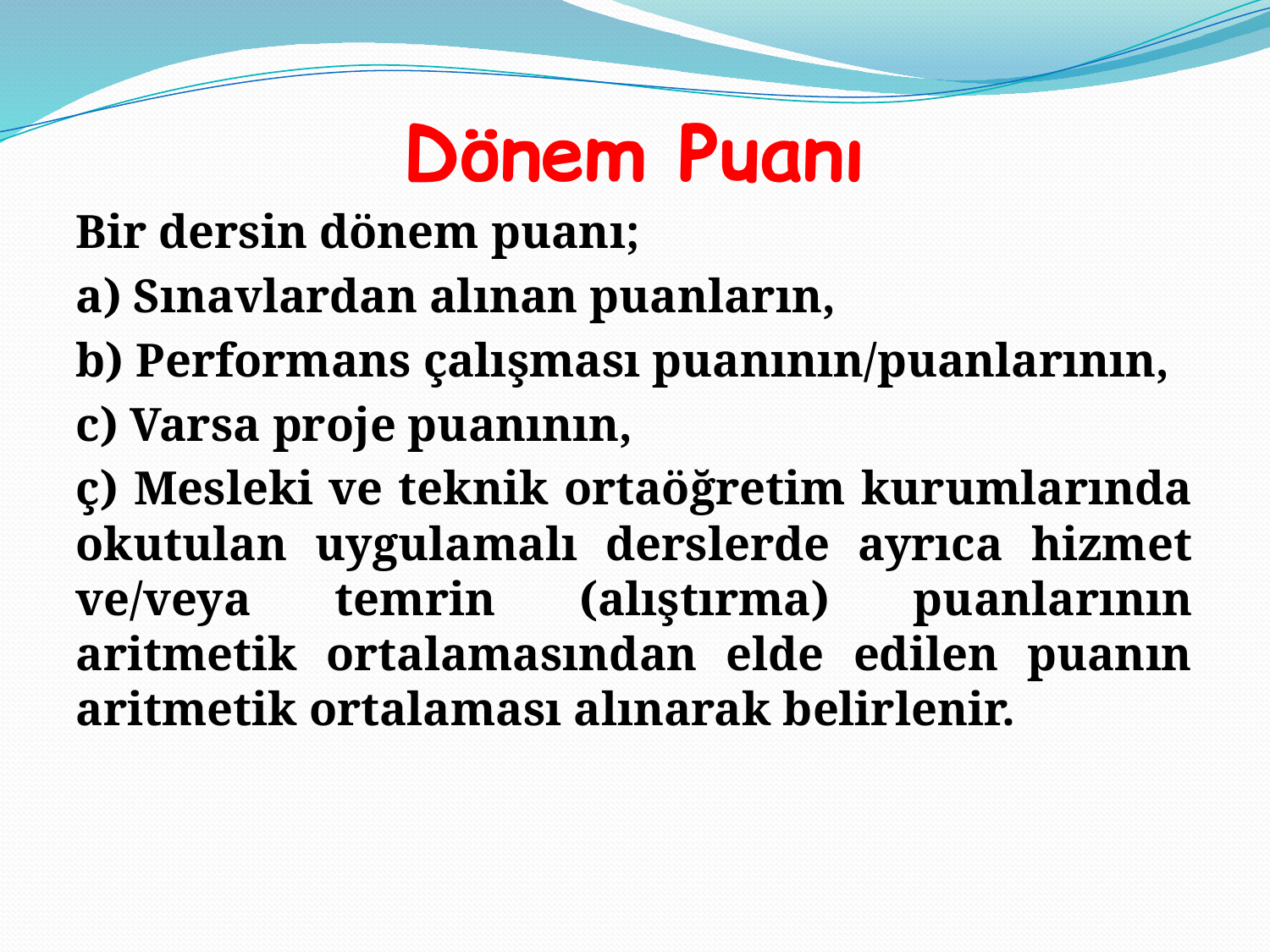

# Dönem Puanı
Bir dersin dönem puanı;
a) Sınavlardan alınan puanların,
b) Performans çalışması puanının/puanlarının,
c) Varsa proje puanının,
ç) Mesleki ve teknik ortaöğretim kurumlarında okutulan uygulamalı derslerde ayrıca hizmet ve/veya temrin (alıştırma) puanlarının aritmetik ortalamasından elde edilen puanın aritmetik ortalaması alınarak belirlenir.